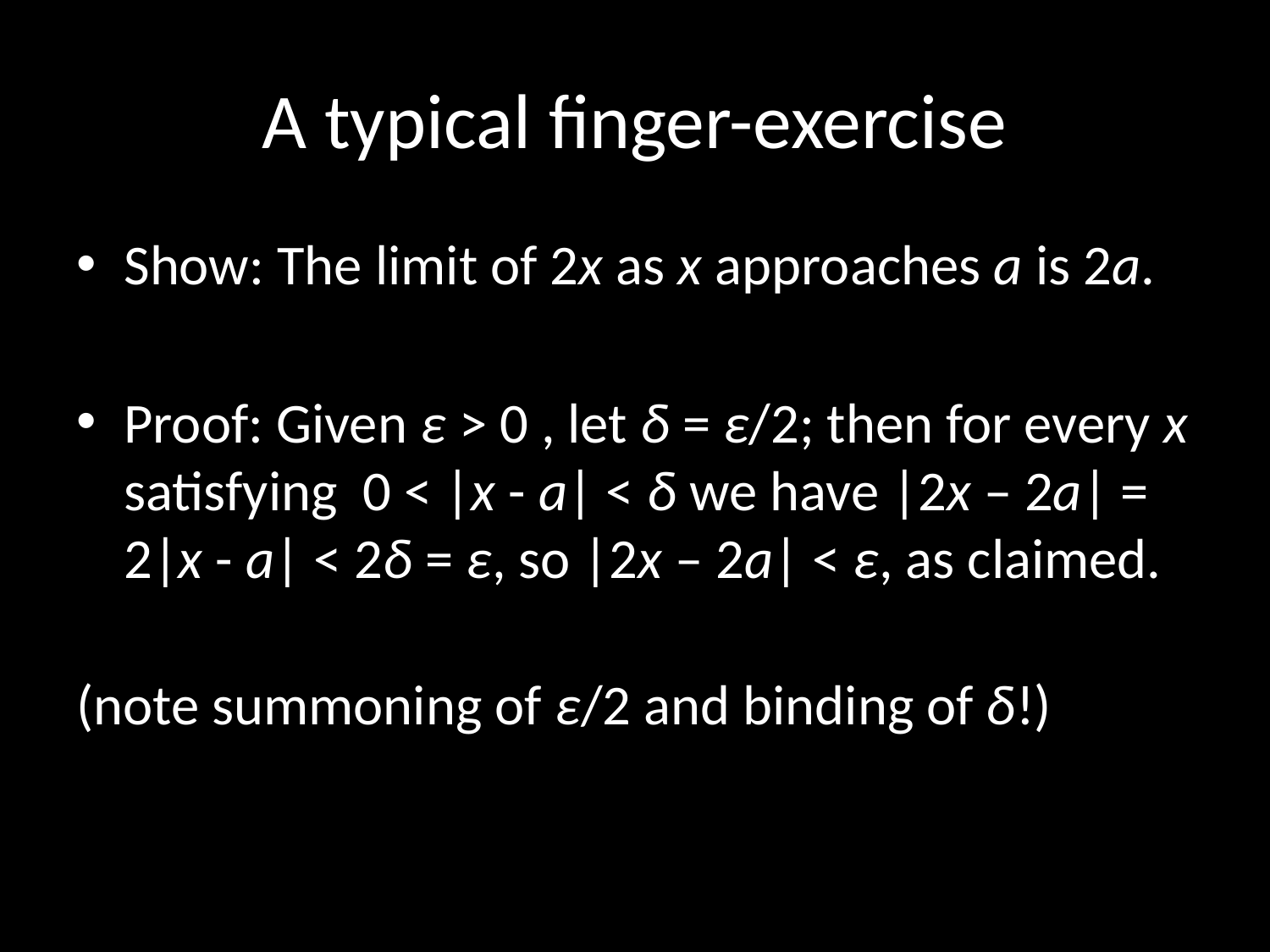

# A typical finger-exercise
Show: The limit of 2x as x approaches a is 2a.

Proof: Given ε > 0 , let δ = ε/2; then for every x satisfying  0 < |x - a| < δ we have |2x – 2a| = 2|x - a| < 2δ = ε, so |2x – 2a| < ε, as claimed.
(note summoning of ε/2 and binding of δ!)